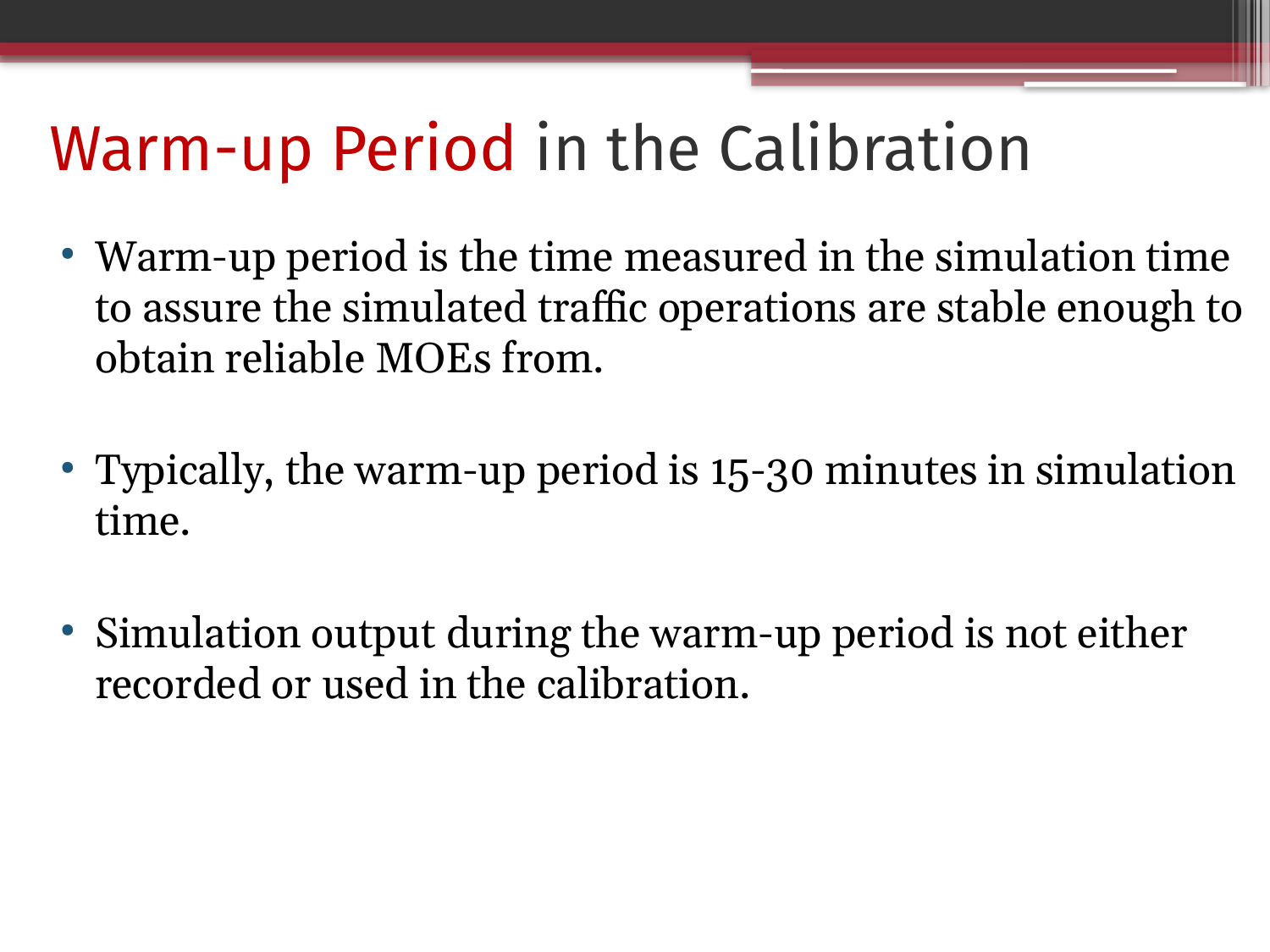

# Warm-up Period in the Calibration
Warm-up period is the time measured in the simulation time to assure the simulated traffic operations are stable enough to obtain reliable MOEs from.

Typically, the warm-up period is 15-30 minutes in simulation time.

Simulation output during the warm-up period is not either recorded or used in the calibration.